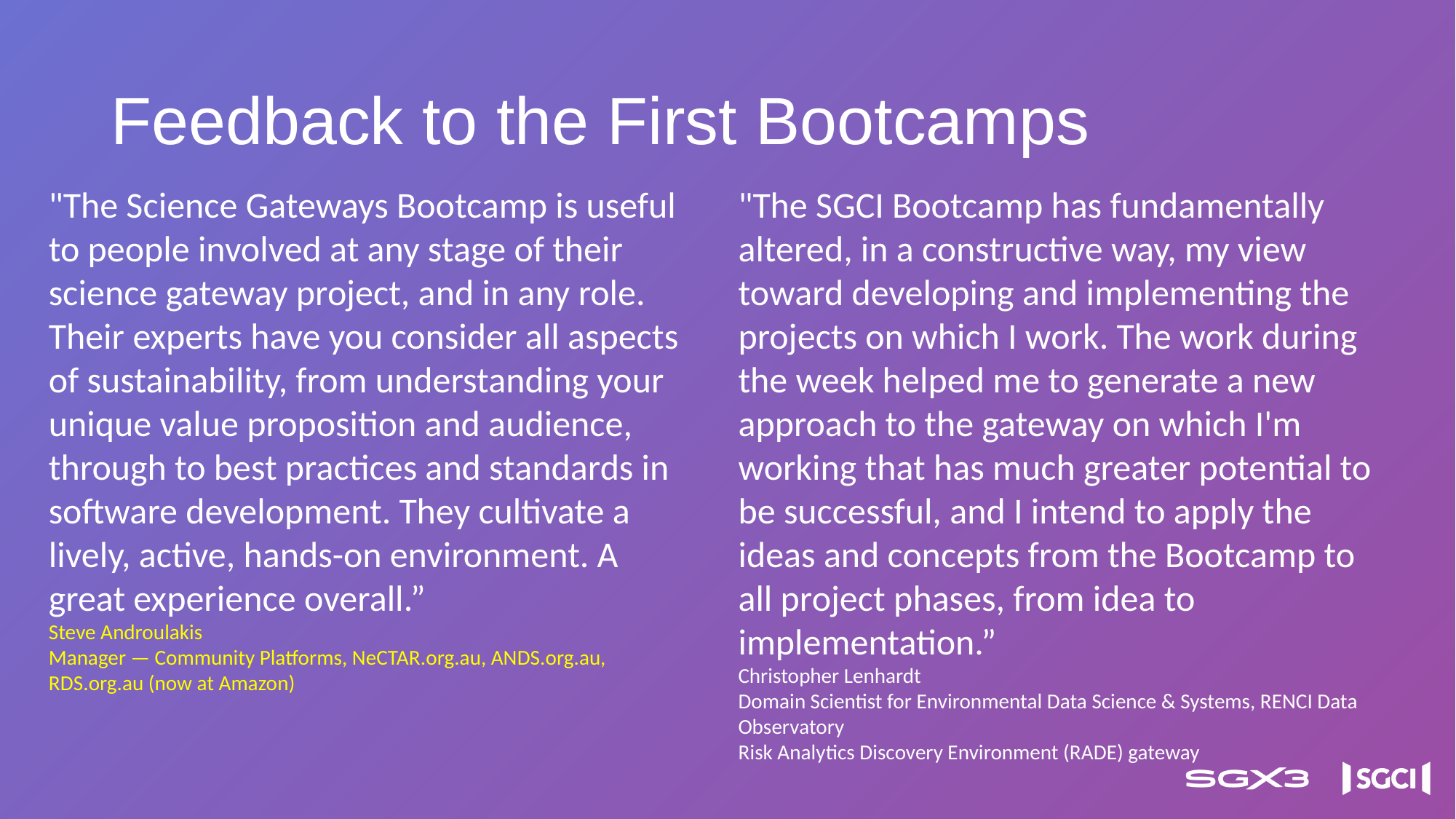

# Feedback to the First Bootcamps
"The Science Gateways Bootcamp is useful to people involved at any stage of their science gateway project, and in any role. Their experts have you consider all aspects of sustainability, from understanding your unique value proposition and audience, through to best practices and standards in software development. They cultivate a lively, active, hands-on environment. A great experience overall.”
Steve Androulakis
Manager — Community Platforms, NeCTAR.org.au, ANDS.org.au, RDS.org.au (now at Amazon)
"The SGCI Bootcamp has fundamentally altered, in a constructive way, my view toward developing and implementing the projects on which I work. The work during the week helped me to generate a new approach to the gateway on which I'm working that has much greater potential to be successful, and I intend to apply the ideas and concepts from the Bootcamp to all project phases, from idea to implementation.”
Christopher Lenhardt
Domain Scientist for Environmental Data Science & Systems, RENCI Data Observatory
Risk Analytics Discovery Environment (RADE) gateway